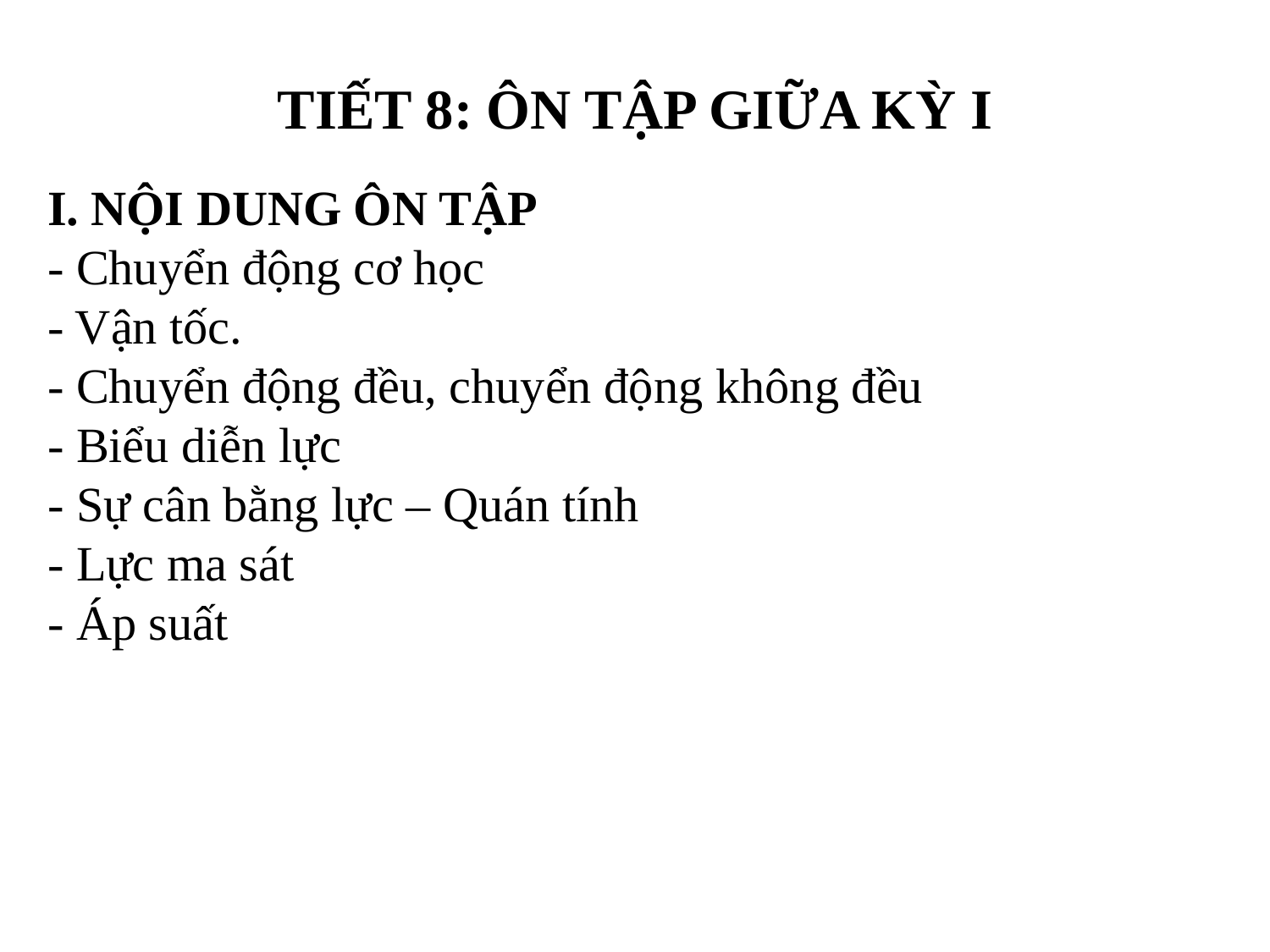

TIẾT 8: ÔN TẬP GIỮA KỲ I
I. NỘI DUNG ÔN TẬP
- Chuyển động cơ học
- Vận tốc.
- Chuyển động đều, chuyển động không đều
- Biểu diễn lực
- Sự cân bằng lực – Quán tính
- Lực ma sát
- Áp suất